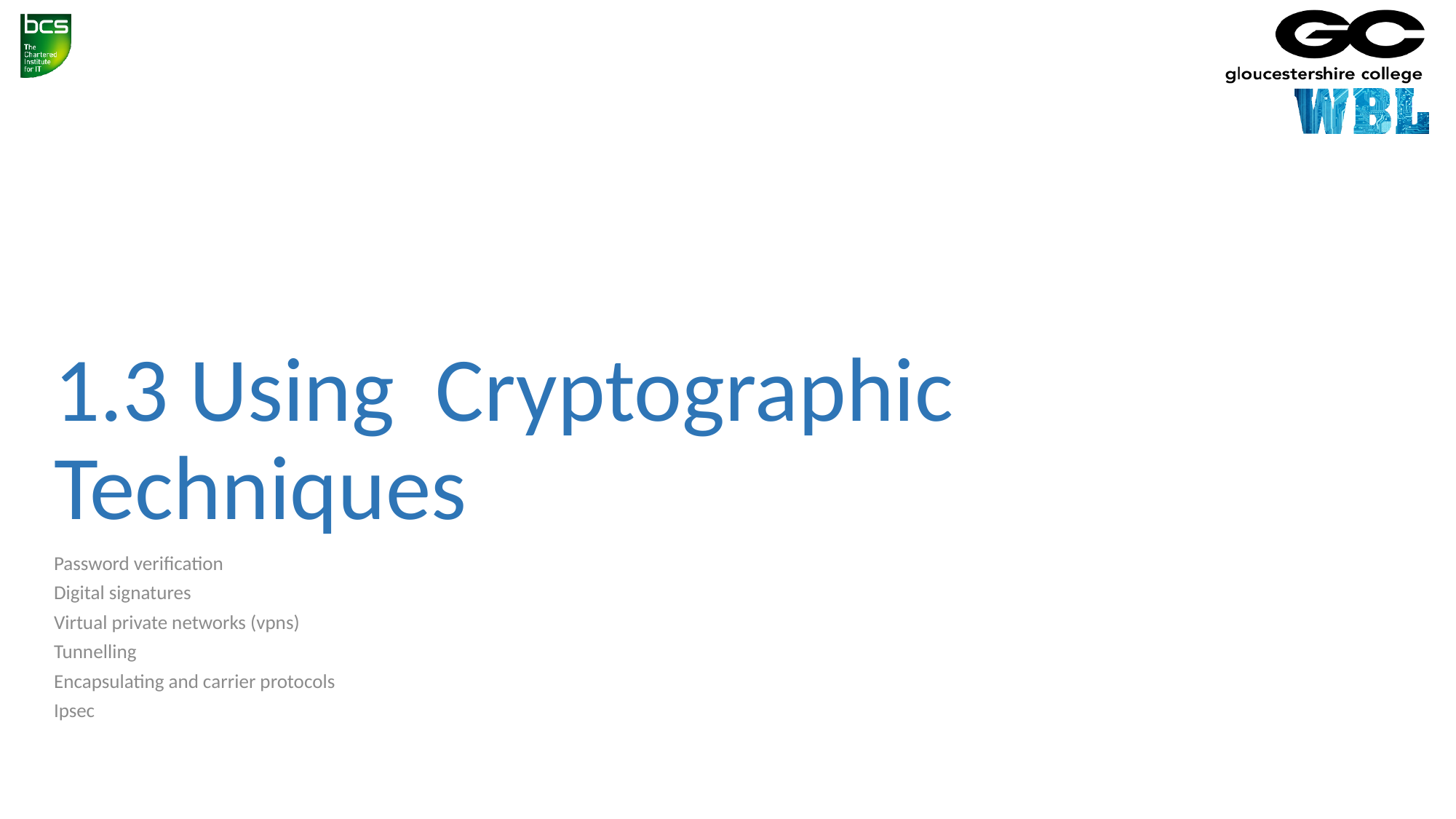

# 1.3 Using  Cryptographic Techniques
Password verification
Digital signatures
Virtual private networks (vpns)
Tunnelling
Encapsulating and carrier protocols
Ipsec